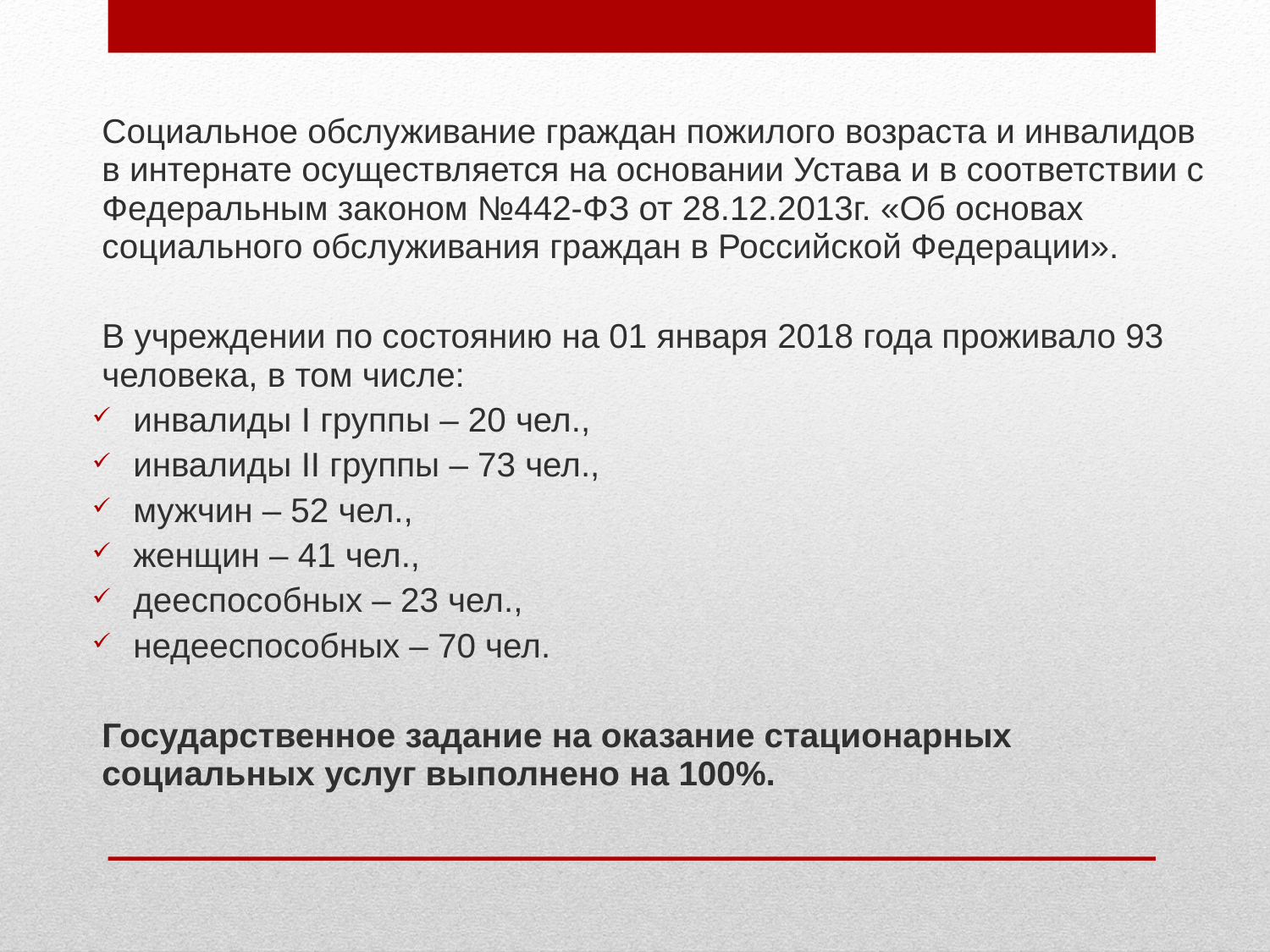

Социальное обслуживание граждан пожилого возраста и инвалидов в интернате осуществляется на основании Устава и в соответствии с Федеральным законом №442-ФЗ от 28.12.2013г. «Об основах социального обслуживания граждан в Российской Федерации».

В учреждении по состоянию на 01 января 2018 года проживало 93 человека, в том числе:
инвалиды I группы – 20 чел.,
инвалиды II группы – 73 чел.,
мужчин – 52 чел.,
женщин – 41 чел.,
дееспособных – 23 чел.,
недееспособных – 70 чел.

Государственное задание на оказание стационарных социальных услуг выполнено на 100%.